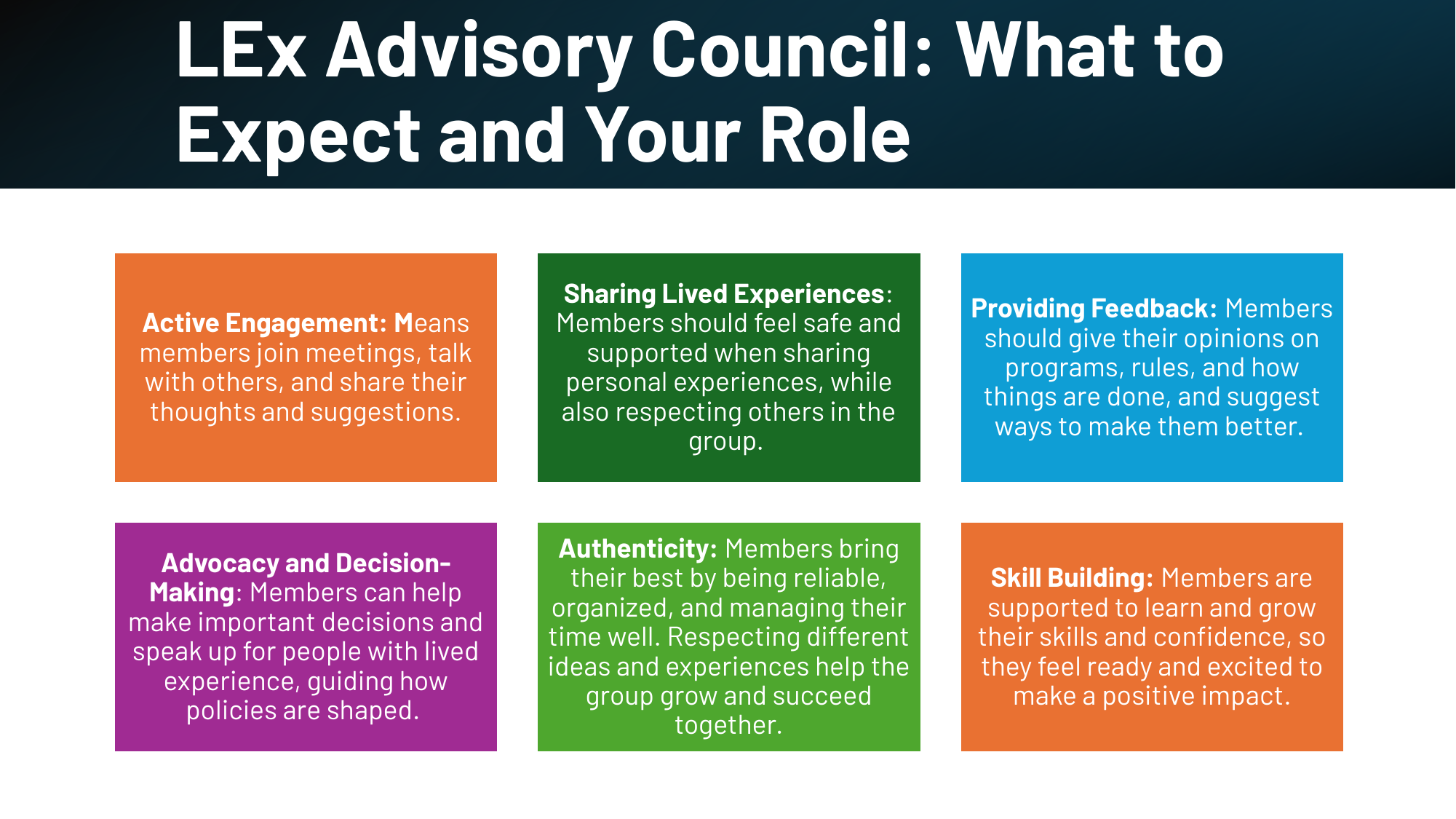

# LEx Advisory Council: What to Expect and Your Role
Active Engagement: Means members join meetings, talk with others, and share their thoughts and suggestions.
Sharing Lived Experiences: Members should feel safe and supported when sharing personal experiences, while also respecting others in the group.
Providing Feedback: Members should give their opinions on programs, rules, and how things are done, and suggest ways to make them better.
Advocacy and Decision-Making: Members can help make important decisions and speak up for people with lived experience, guiding how policies are shaped.
Authenticity: Members bring their best by being reliable, organized, and managing their time well. Respecting different ideas and experiences help the group grow and succeed together.
Skill Building: Members are supported to learn and grow their skills and confidence, so they feel ready and excited to make a positive impact.